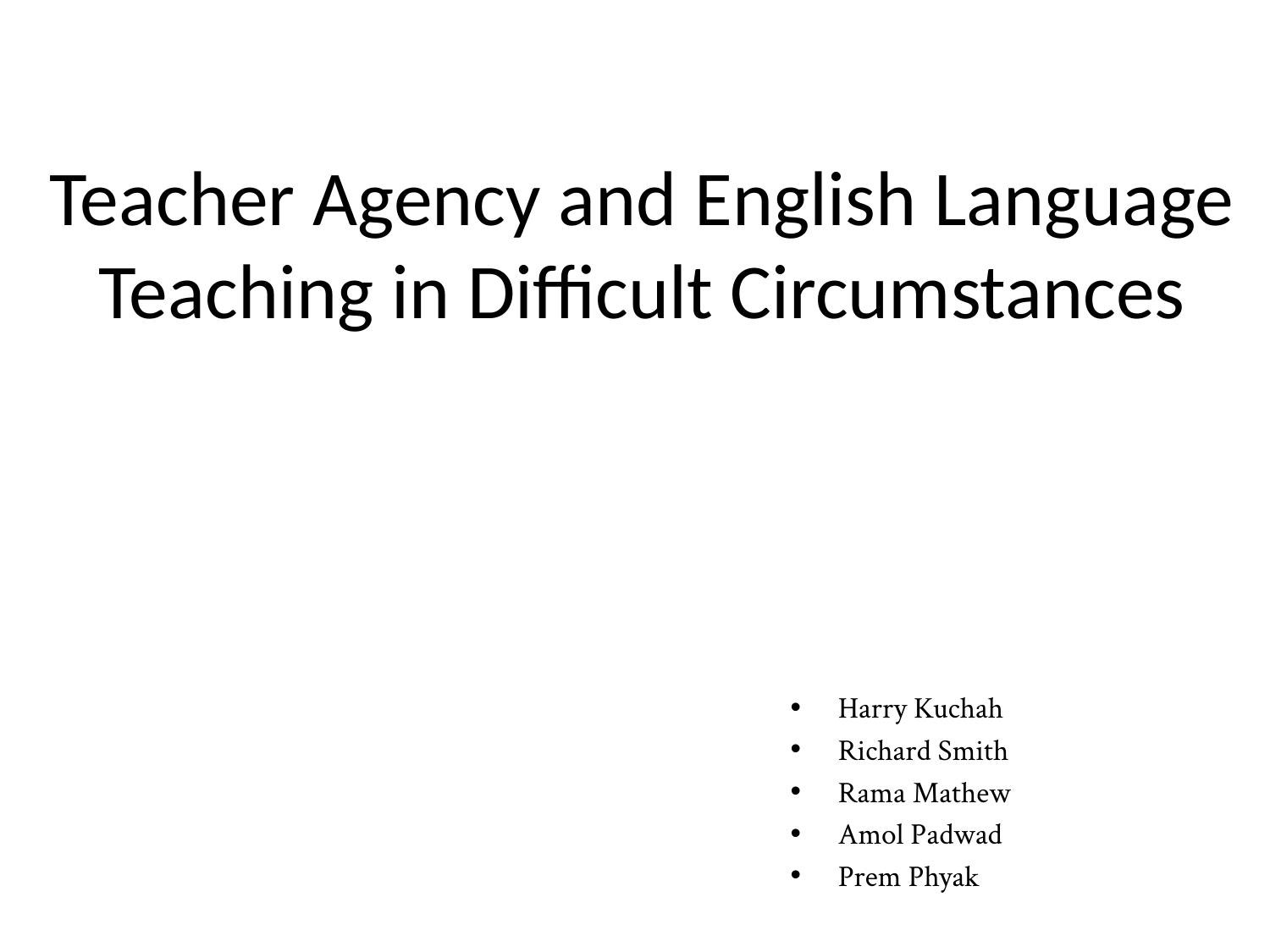

# Teacher Agency and English Language Teaching in Difficult Circumstances
Harry Kuchah
Richard Smith
Rama Mathew
Amol Padwad
Prem Phyak